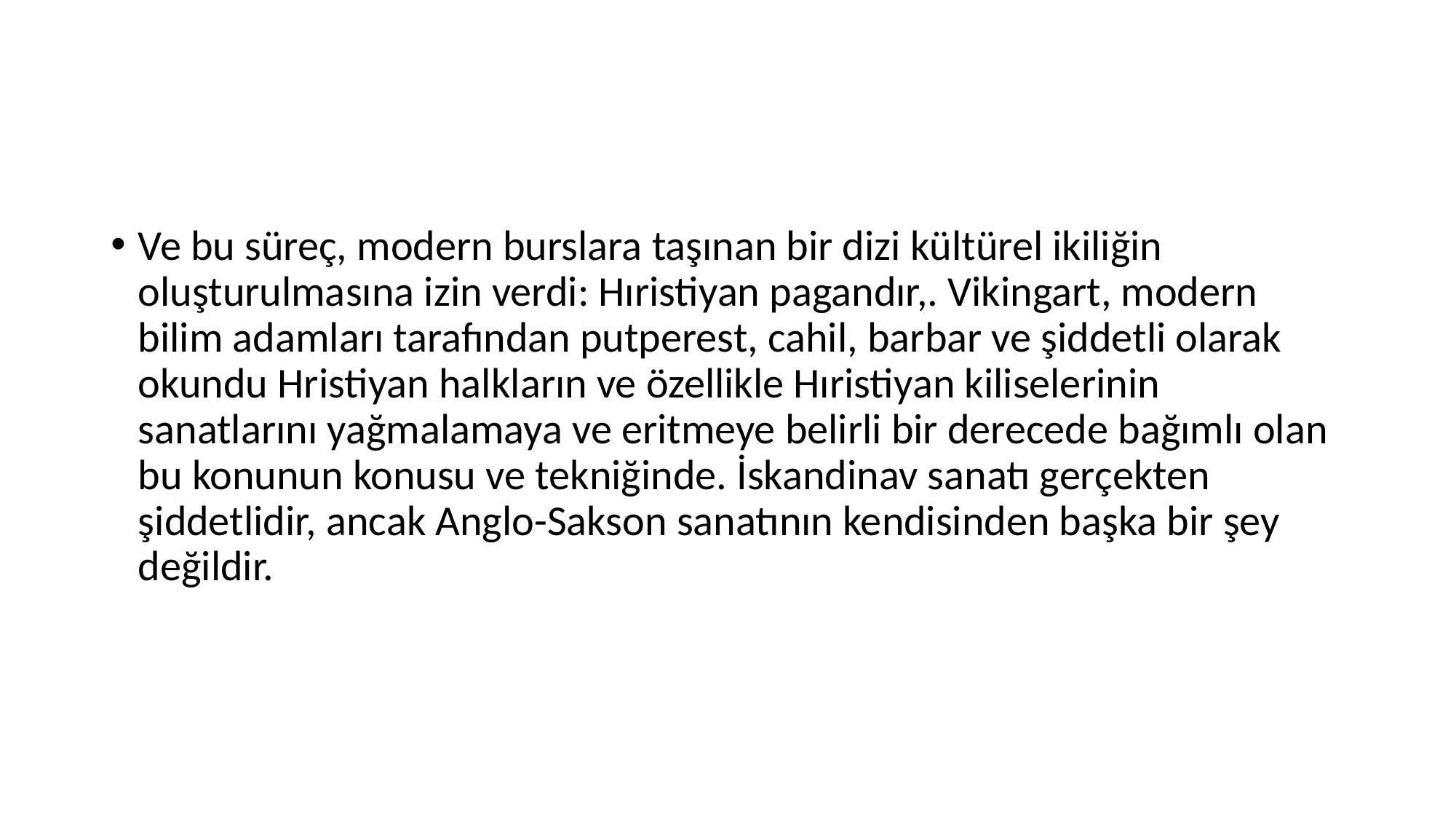

#
Ve bu süreç, modern burslara taşınan bir dizi kültürel ikiliğin oluşturulmasına izin verdi: Hıristiyan pagandır,. Vikingart, modern bilim adamları tarafından putperest, cahil, barbar ve şiddetli olarak okundu Hristiyan halkların ve özellikle Hıristiyan kiliselerinin sanatlarını yağmalamaya ve eritmeye belirli bir derecede bağımlı olan bu konunun konusu ve tekniğinde. İskandinav sanatı gerçekten şiddetlidir, ancak Anglo-Sakson sanatının kendisinden başka bir şey değildir.